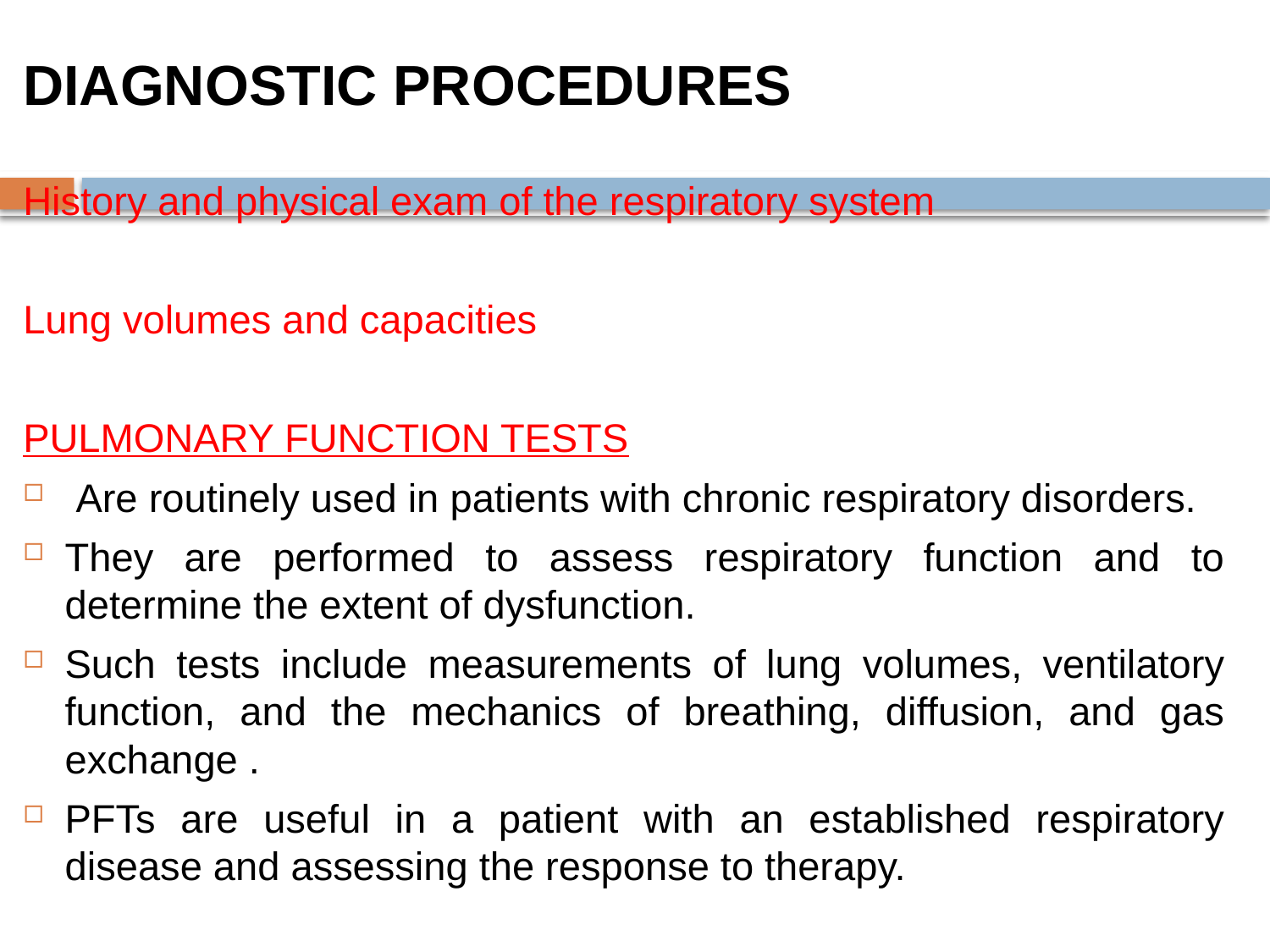

# DIAGNOSTIC PROCEDURES
History and physical exam of the respiratory system

Lung volumes and capacities

PULMONARY FUNCTION TESTS
 Are routinely used in patients with chronic respiratory disorders.
They are performed to assess respiratory function and to determine the extent of dysfunction.
Such tests include measurements of lung volumes, ventilatory function, and the mechanics of breathing, diffusion, and gas exchange .
PFTs are useful in a patient with an established respiratory disease and assessing the response to therapy.
23